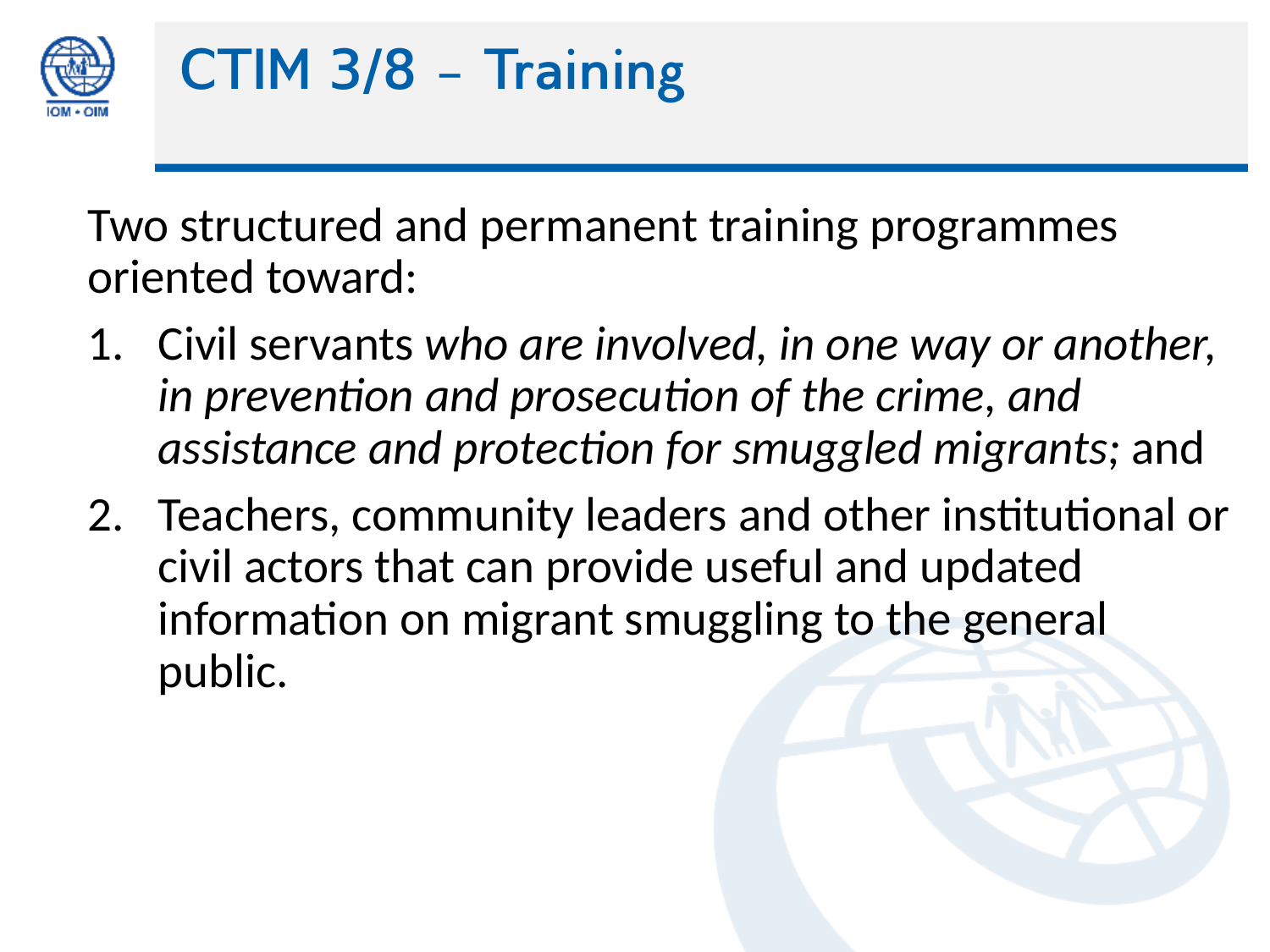

# CTIM 3/8 – Training
Two structured and permanent training programmes oriented toward:
Civil servants who are involved, in one way or another, in prevention and prosecution of the crime, and assistance and protection for smuggled migrants; and
Teachers, community leaders and other institutional or civil actors that can provide useful and updated information on migrant smuggling to the general public.